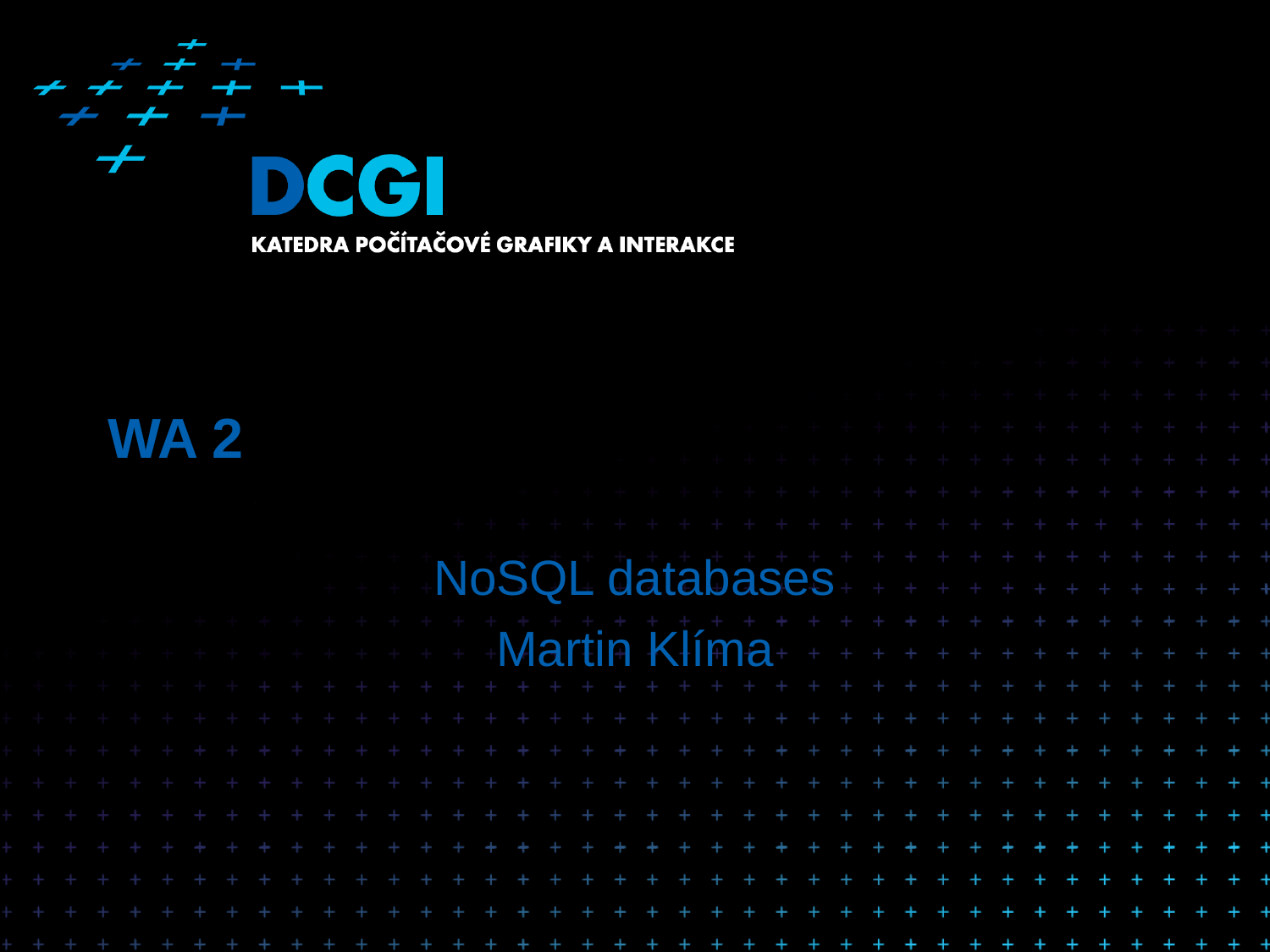

# WA 2

NoSQL databases
Martin Klíma